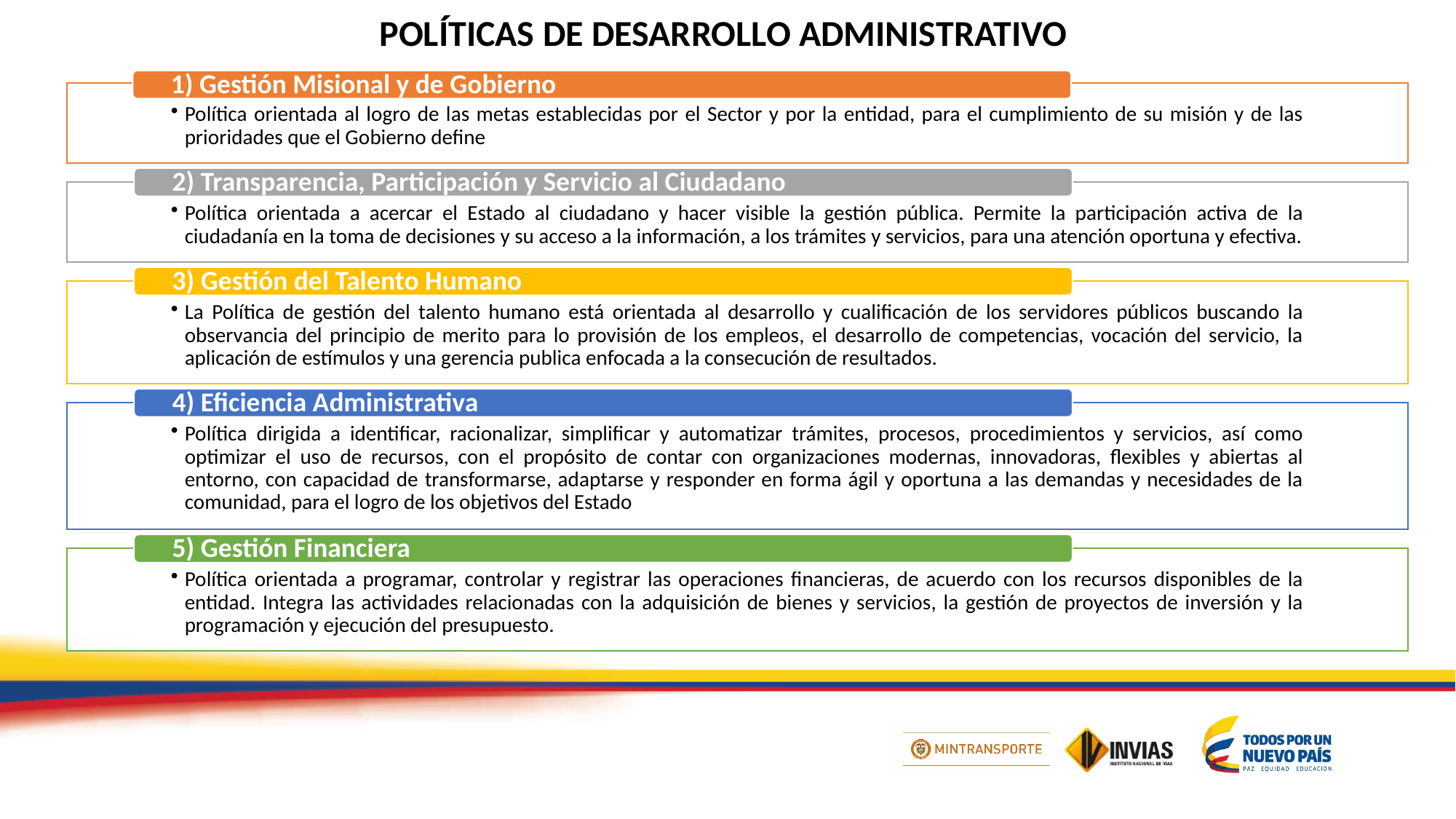

POLÍTICAS DE DESARROLLO ADMINISTRATIVO
Política orientada al logro de las metas establecidas por el Sector y por la entidad, para el cumplimiento de su misión y de las prioridades que el Gobierno define
1) Gestión Misional y de Gobierno
Política orientada a acercar el Estado al ciudadano y hacer visible la gestión pública. Permite la participación activa de la ciudadanía en la toma de decisiones y su acceso a la información, a los trámites y servicios, para una atención oportuna y efectiva.
2) Transparencia, Participación y Servicio al Ciudadano
La Política de gestión del talento humano está orientada al desarrollo y cualificación de los servidores públicos buscando la observancia del principio de merito para lo provisión de los empleos, el desarrollo de competencias, vocación del servicio, la aplicación de estímulos y una gerencia publica enfocada a la consecución de resultados.
3) Gestión del Talento Humano
Política dirigida a identificar, racionalizar, simplificar y automatizar trámites, procesos, procedimientos y servicios, así como optimizar el uso de recursos, con el propósito de contar con organizaciones modernas, innovadoras, flexibles y abiertas al entorno, con capacidad de transformarse, adaptarse y responder en forma ágil y oportuna a las demandas y necesidades de la comunidad, para el logro de los objetivos del Estado
4) Eficiencia Administrativa
Política orientada a programar, controlar y registrar las operaciones financieras, de acuerdo con los recursos disponibles de la entidad. Integra las actividades relacionadas con la adquisición de bienes y servicios, la gestión de proyectos de inversión y la programación y ejecución del presupuesto.
5) Gestión Financiera